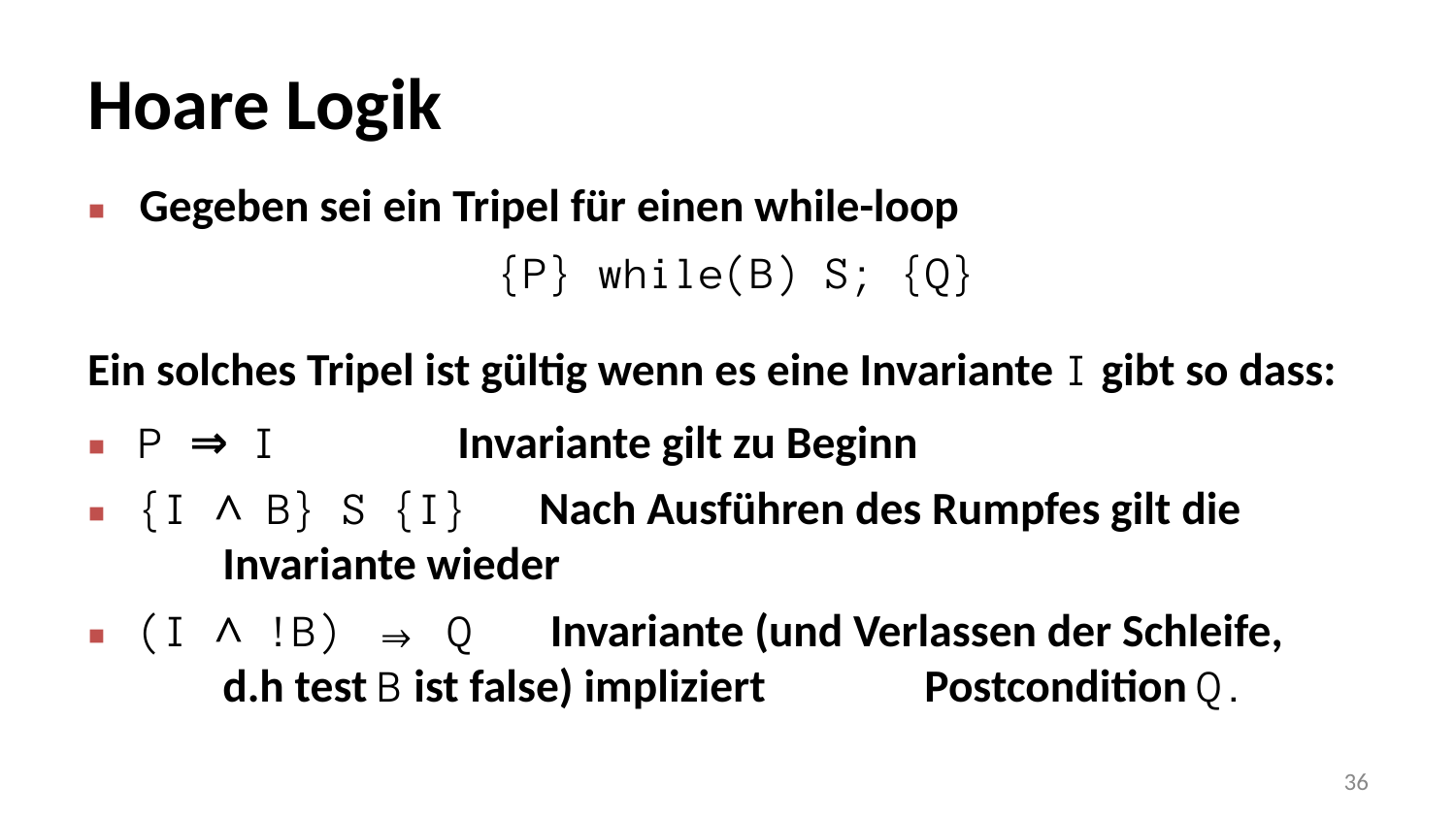

# Hoare Logik
Gegeben sei ein Tripel für einen while-loop
{P} while(B) S; {Q}

Ein solches Tripel ist gültig wenn es eine Invariante I gibt so dass:
P ⇒ I		    Invariante gilt zu Beginn
{I ∧ B} S {I}   Nach Ausführen des Rumpfes gilt die 			         Invariante wieder
(I ∧ !B) ⇒ Q   Invariante (und Verlassen der Schleife, 			         d.h test B ist false) impliziert    				         Postcondition Q.
36